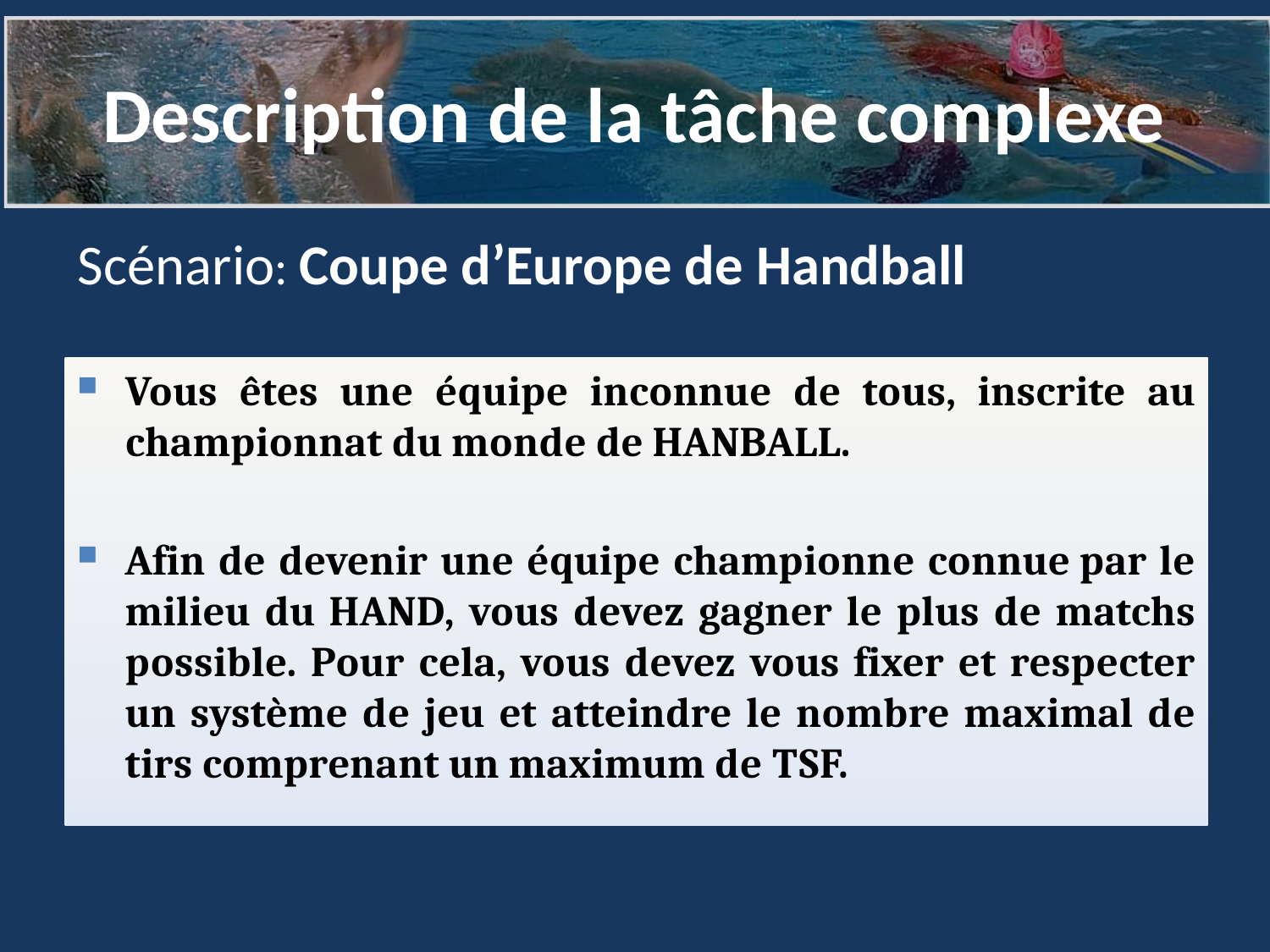

# Description de la tâche complexe
Scénario: Coupe d’Europe de Handball

Vous êtes une équipe inconnue de tous, inscrite au championnat du monde de HANBALL.

Afin de devenir une équipe championne connue par le milieu du HAND, vous devez gagner le plus de matchs possible. Pour cela, vous devez vous fixer et respecter un système de jeu et atteindre le nombre maximal de tirs comprenant un maximum de TSF.